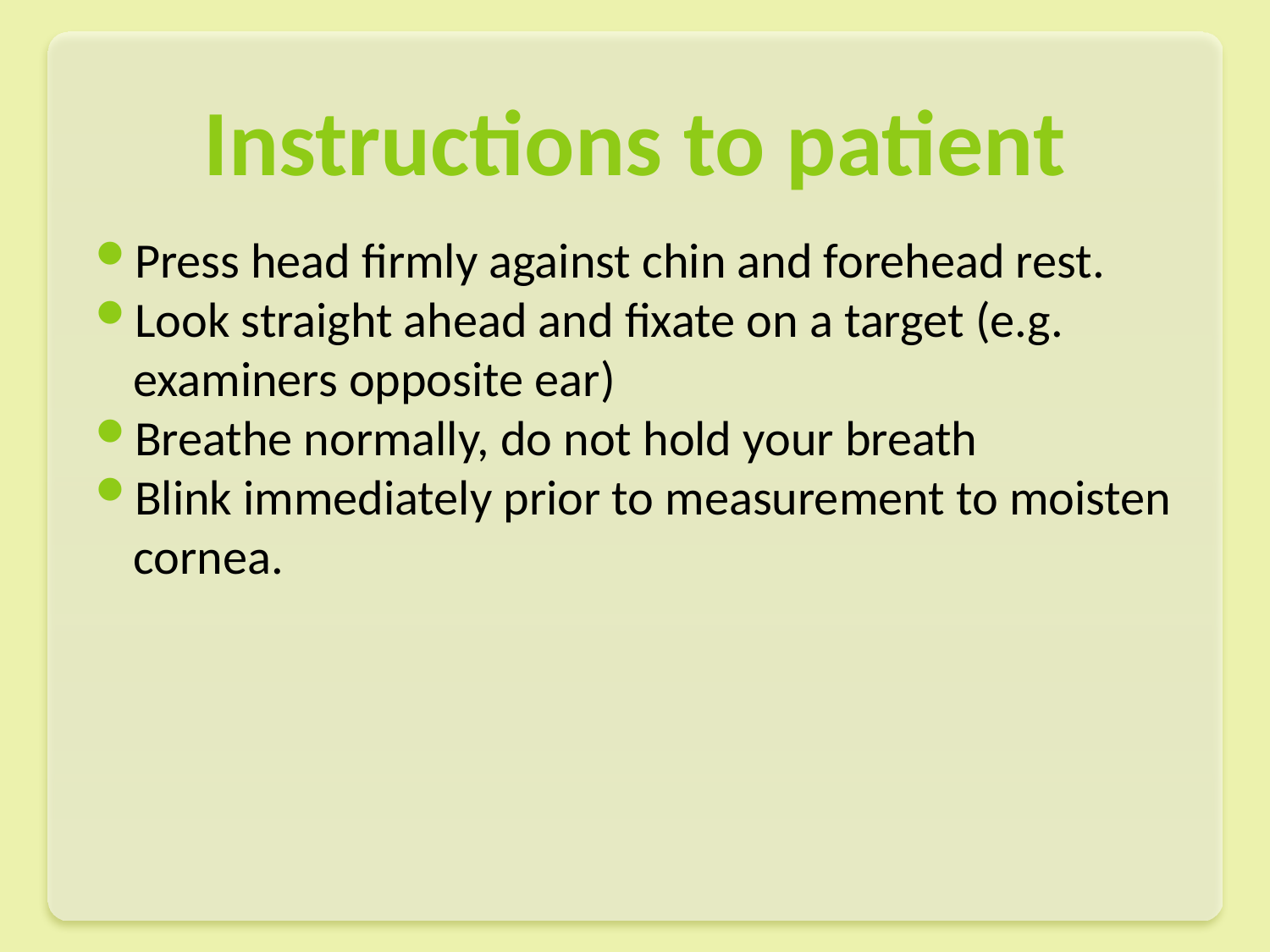

# Instructions to patient
Press head firmly against chin and forehead rest.
Look straight ahead and fixate on a target (e.g. examiners opposite ear)
Breathe normally, do not hold your breath
Blink immediately prior to measurement to moisten cornea.